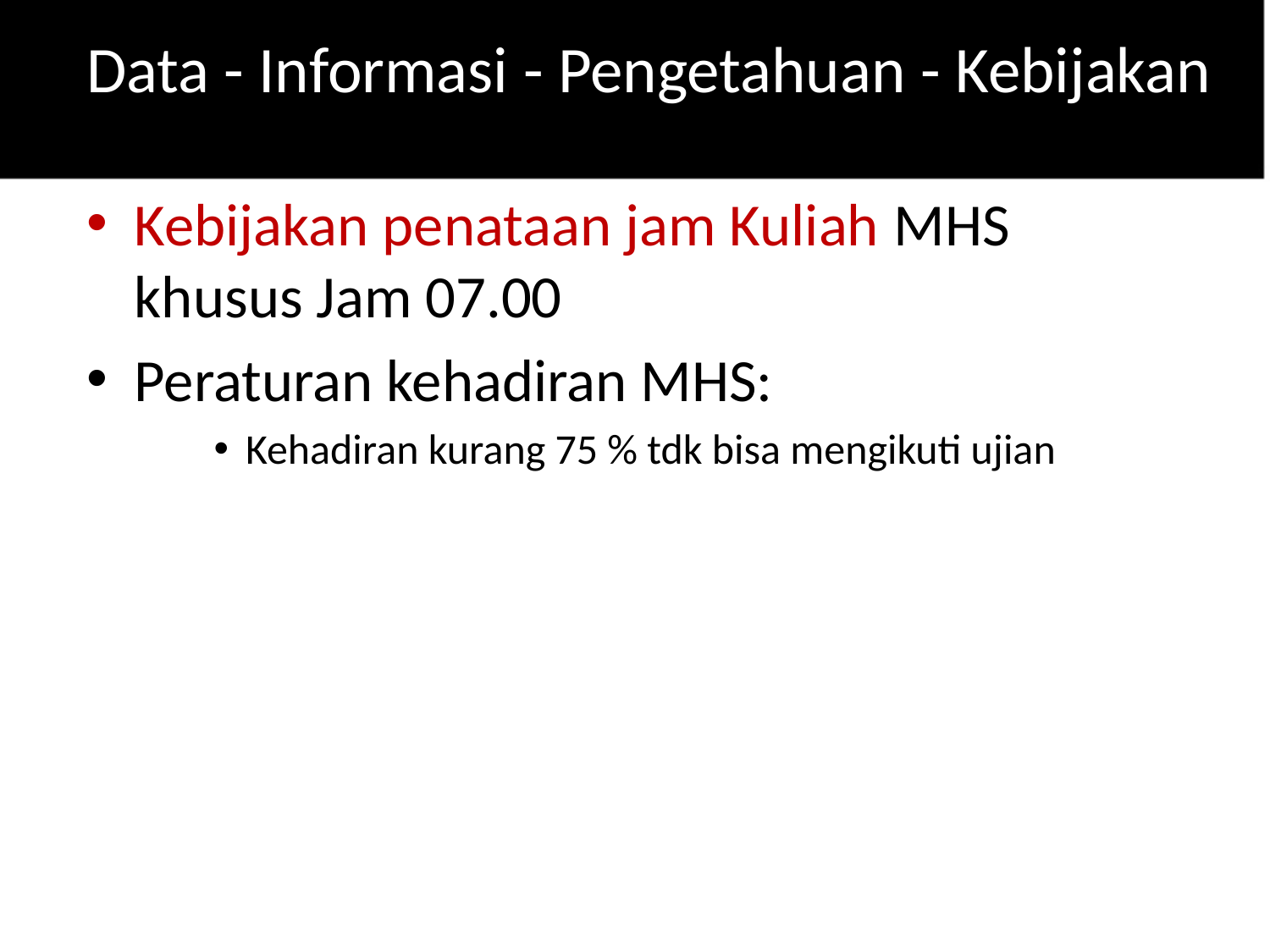

# Data - Informasi - Pengetahuan - Kebijakan
Kebijakan penataan jam Kuliah MHS khusus Jam 07.00
Peraturan kehadiran MHS:
Kehadiran kurang 75 % tdk bisa mengikuti ujian